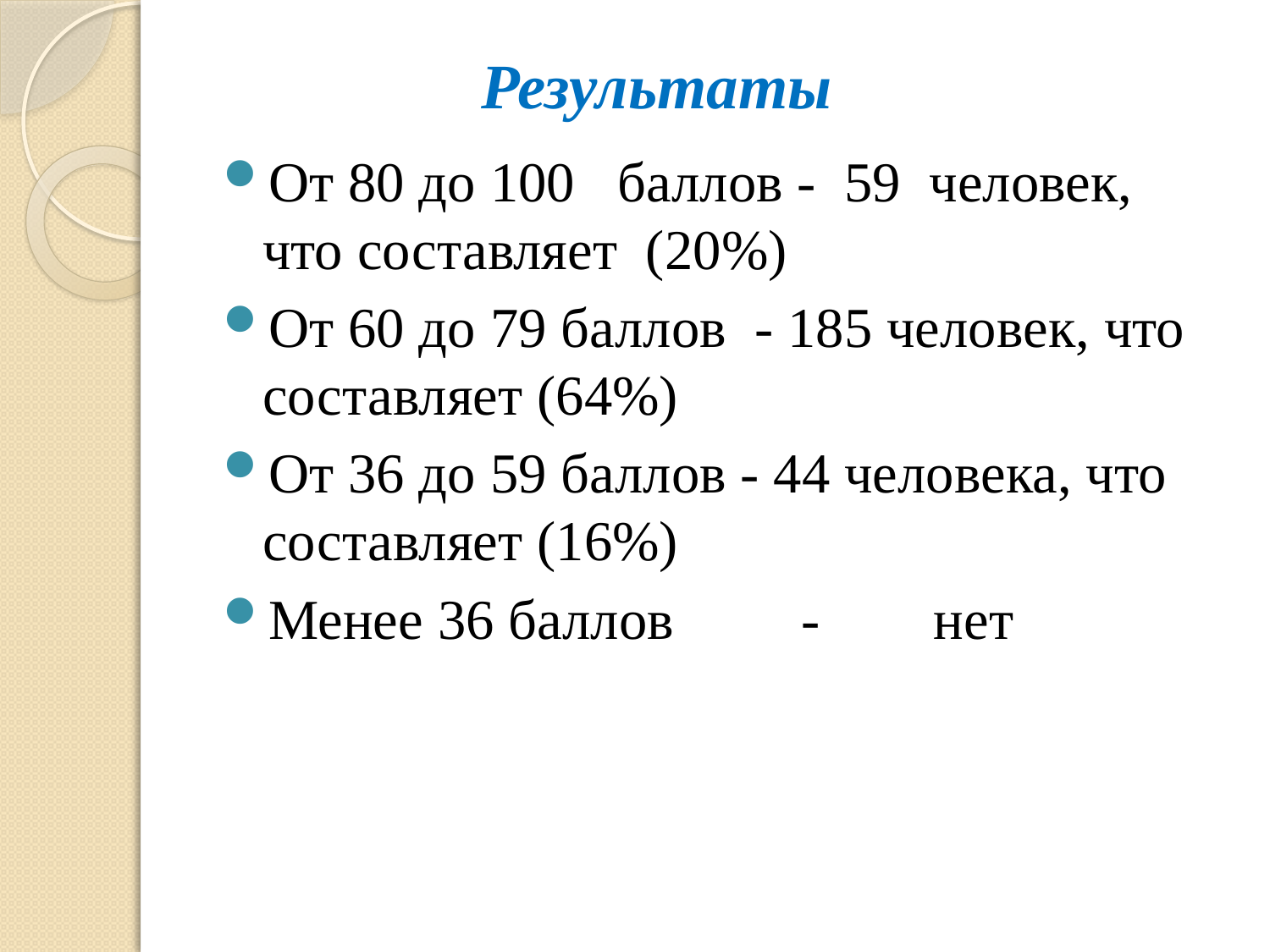

# Результаты
От 80 до 100   баллов -  59  человек, что составляет  (20%)
От 60 до 79 баллов  - 185 человек, что составляет (64%)
От 36 до 59 баллов - 44 человека, что составляет (16%)
Менее 36 баллов         -        нет